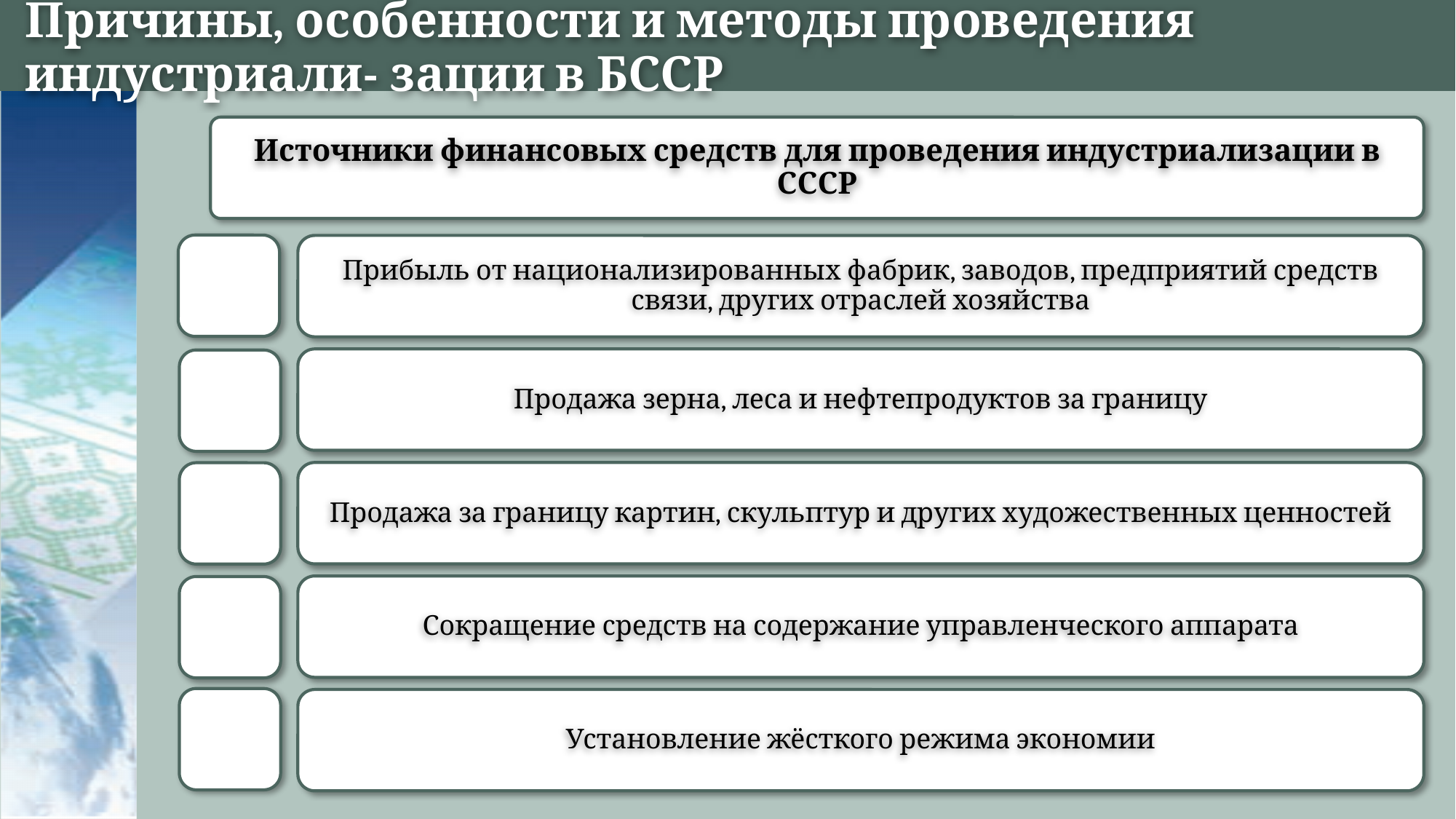

# Причины, особенности и методы проведения индустриали- зации в БССР

Источники финансовых средств для проведения индустриализации в СССР

Прибыль от национализированных фабрик, заводов, предприятий средств связи, других отраслей хозяйства

Продажа зерна, леса и нефтепродуктов за границу

Продажа за границу картин, скульптур и других художественных ценностей

Сокращение средств на содержание управленческого аппарата

Установление жёсткого режима экономии